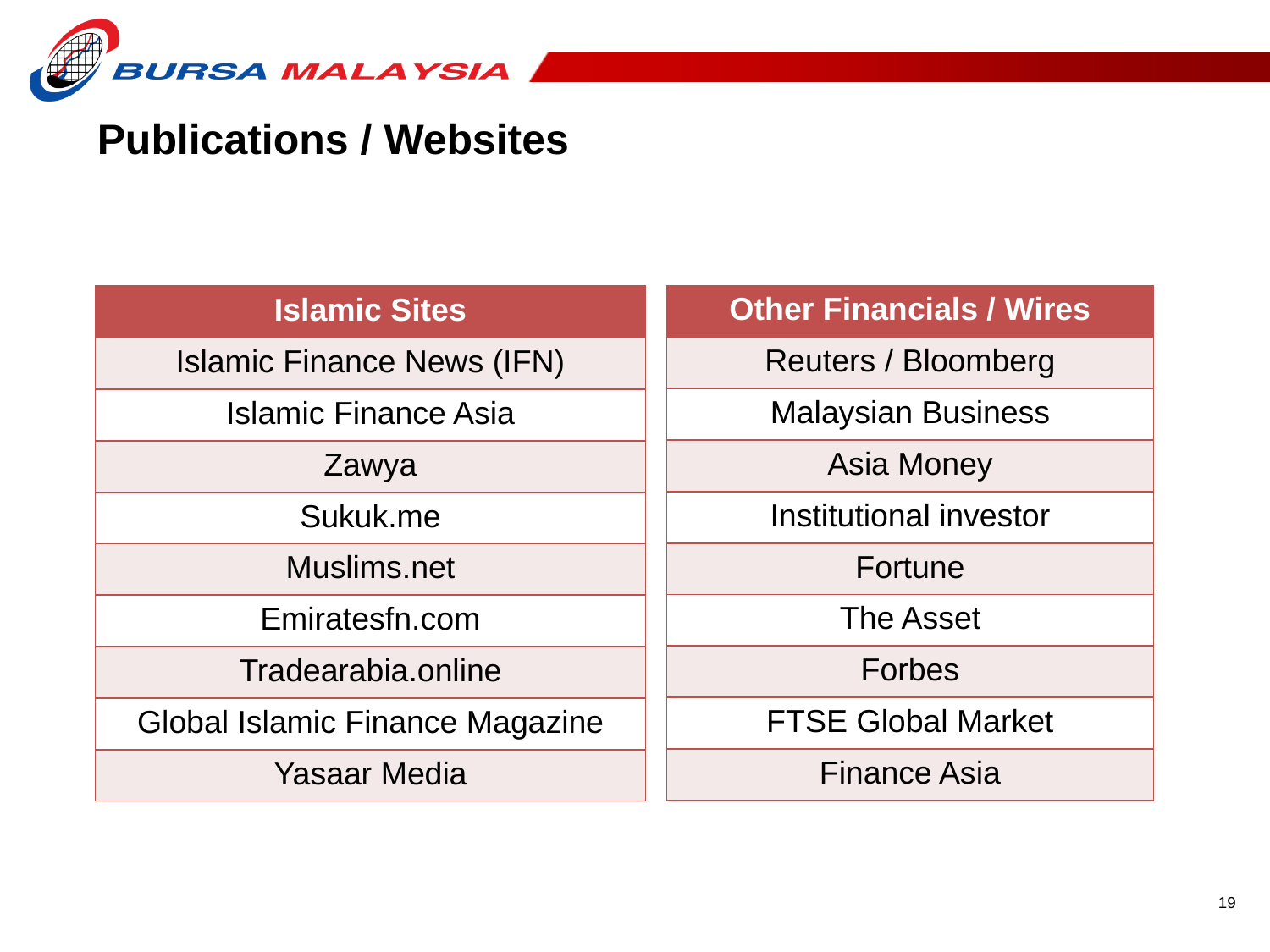

Publications / Websites
| Other Financials / Wires |
| --- |
| Reuters / Bloomberg |
| Malaysian Business |
| Asia Money |
| Institutional investor |
| Fortune |
| The Asset |
| Forbes |
| FTSE Global Market |
| Finance Asia |
| Islamic Sites |
| --- |
| Islamic Finance News (IFN) |
| Islamic Finance Asia |
| Zawya |
| Sukuk.me |
| Muslims.net |
| Emiratesfn.com |
| Tradearabia.online |
| Global Islamic Finance Magazine |
| Yasaar Media |
19